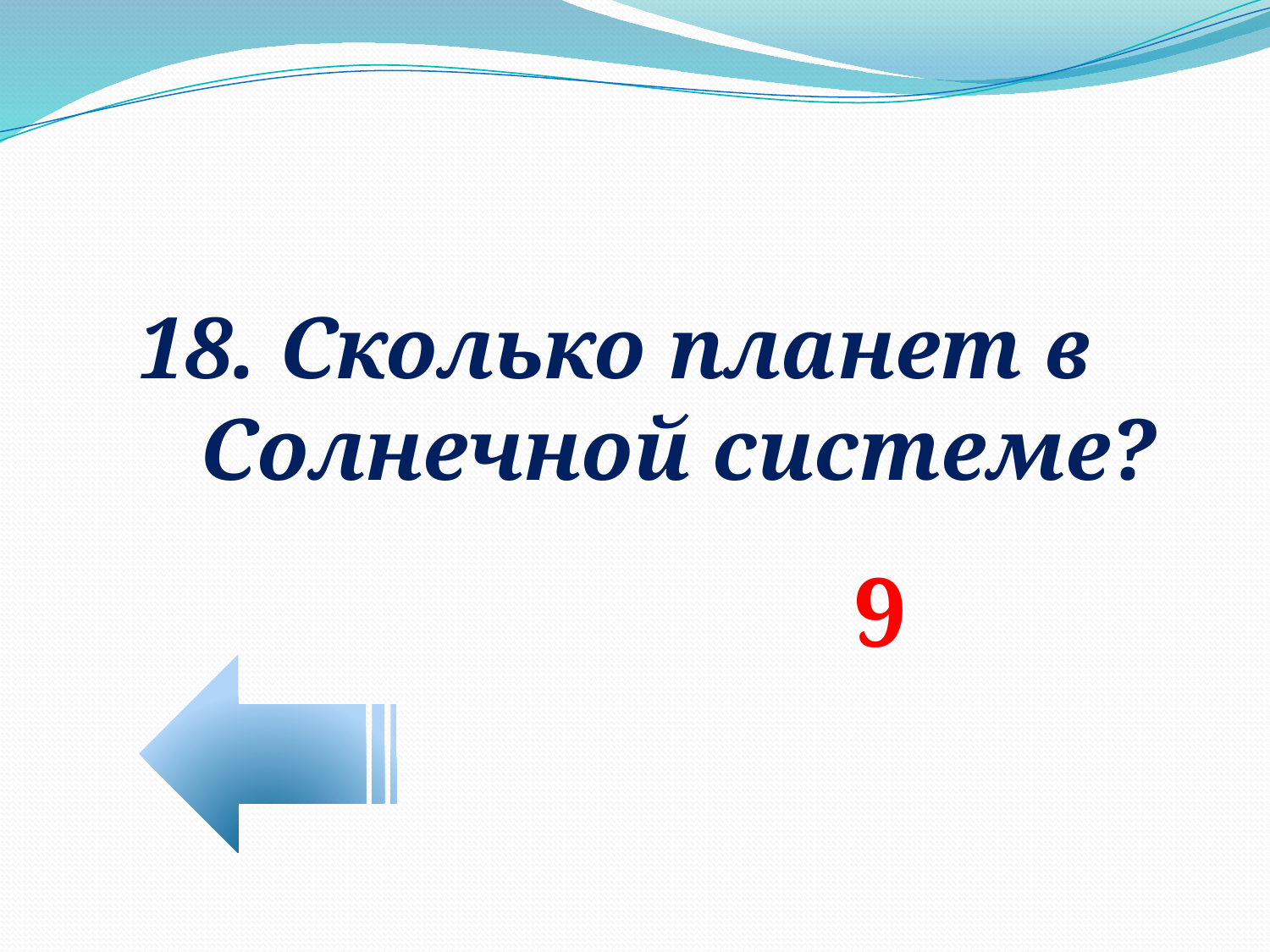

18. Сколько планет в Солнечной системе?
9